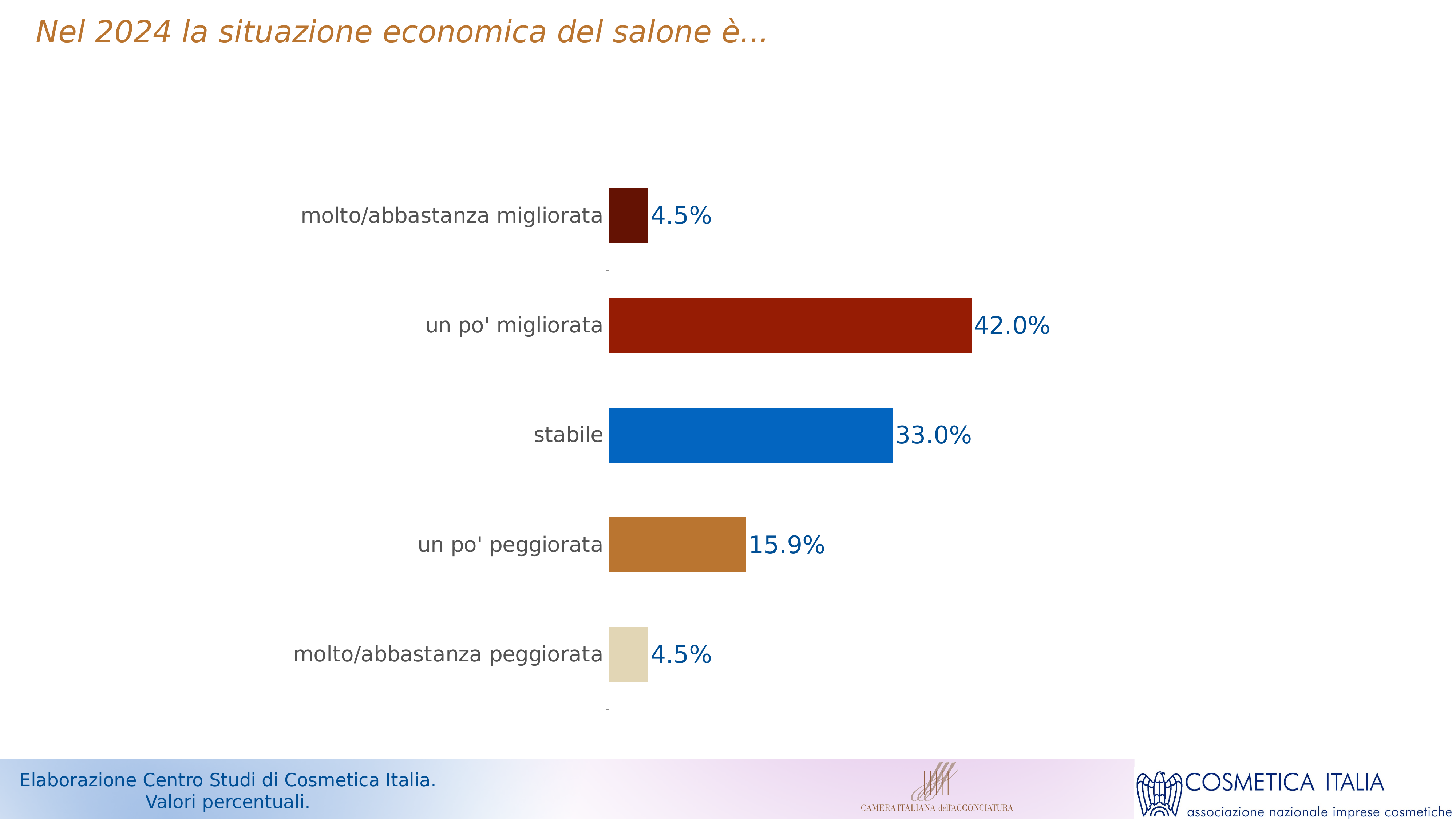

Nel 2024 la situazione economica del salone è...

### Chart

| Category | tipologia |
|---|---|
| molto/abbastanza migliorata | 0.045454545454545456 |
| un po' migliorata | 0.42045454545454547 |
| stabile | 0.32954545454545453 |
| un po' peggiorata | 0.1590909090909091 |
| molto/abbastanza peggiorata | 0.045454545454545456 |
Elaborazione Centro Studi di Cosmetica Italia.
Valori percentuali.